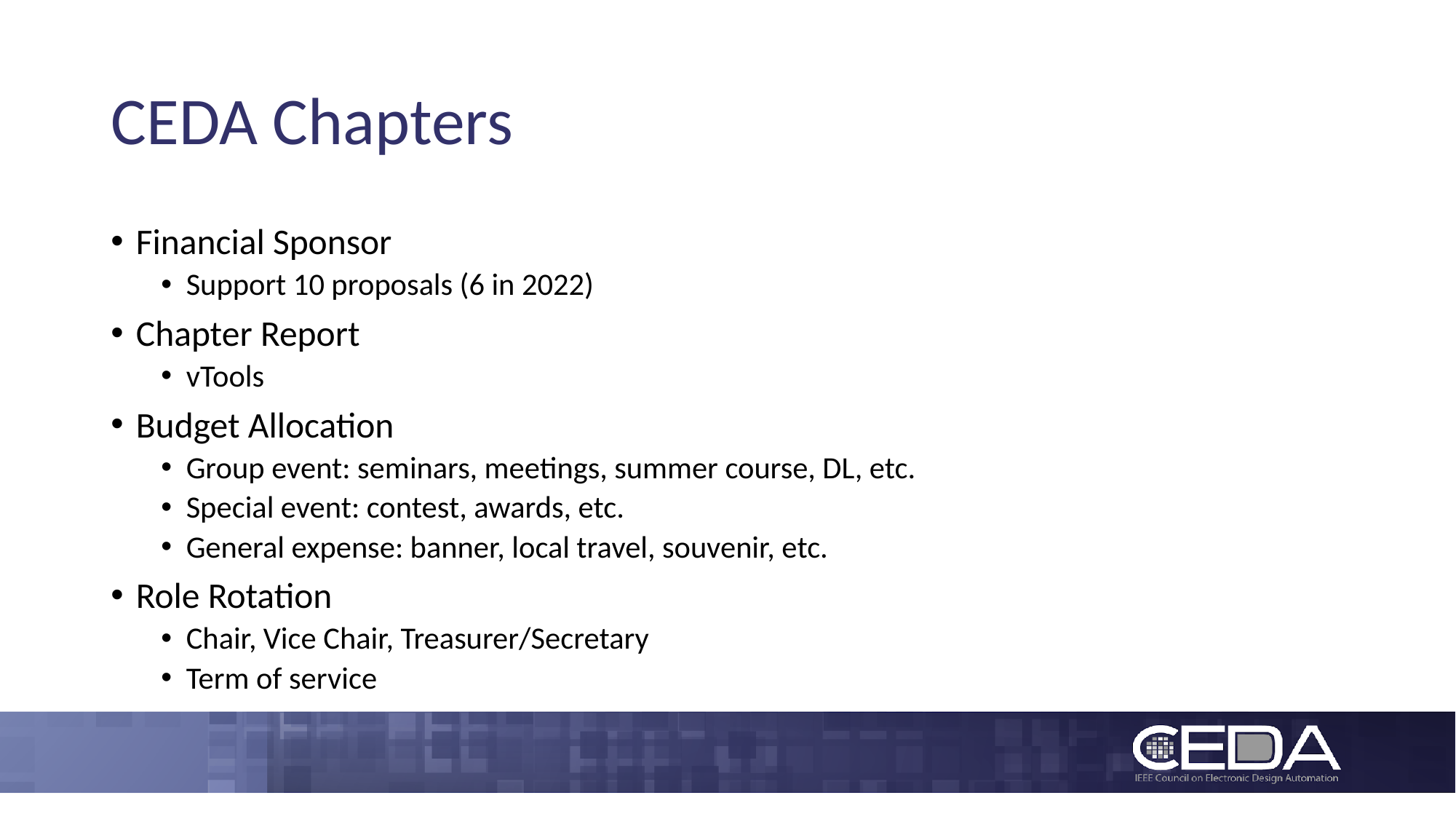

# CEDA Chapters
Financial Sponsor
Support 10 proposals (6 in 2022)
Chapter Report
vTools
Budget Allocation
Group event: seminars, meetings, summer course, DL, etc.
Special event: contest, awards, etc.
General expense: banner, local travel, souvenir, etc.
Role Rotation
Chair, Vice Chair, Treasurer/Secretary
Term of service